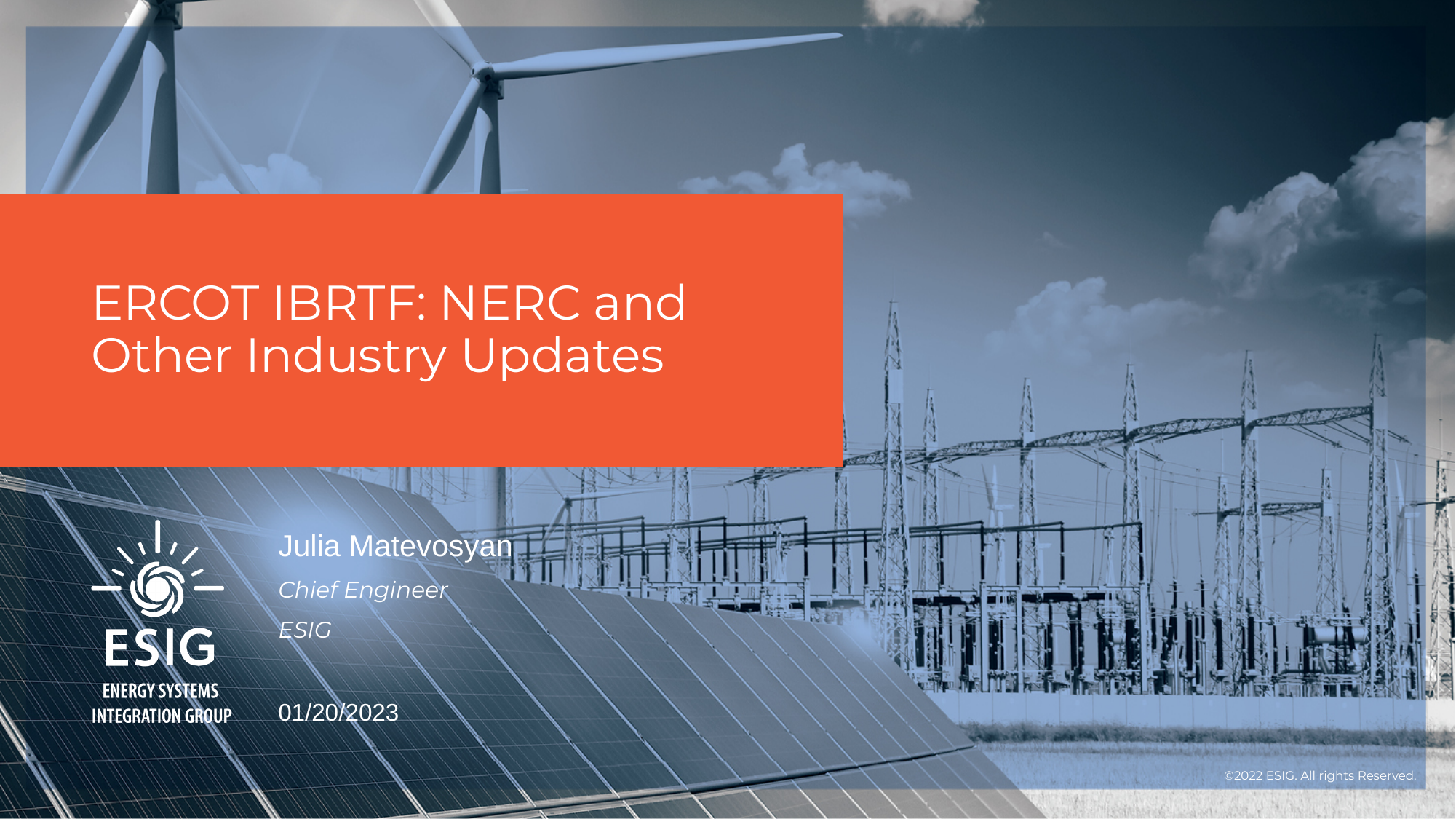

# ERCOT IBRTF: NERC and Other Industry Updates
Julia Matevosyan
Chief Engineer
ESIG
01/20/2023